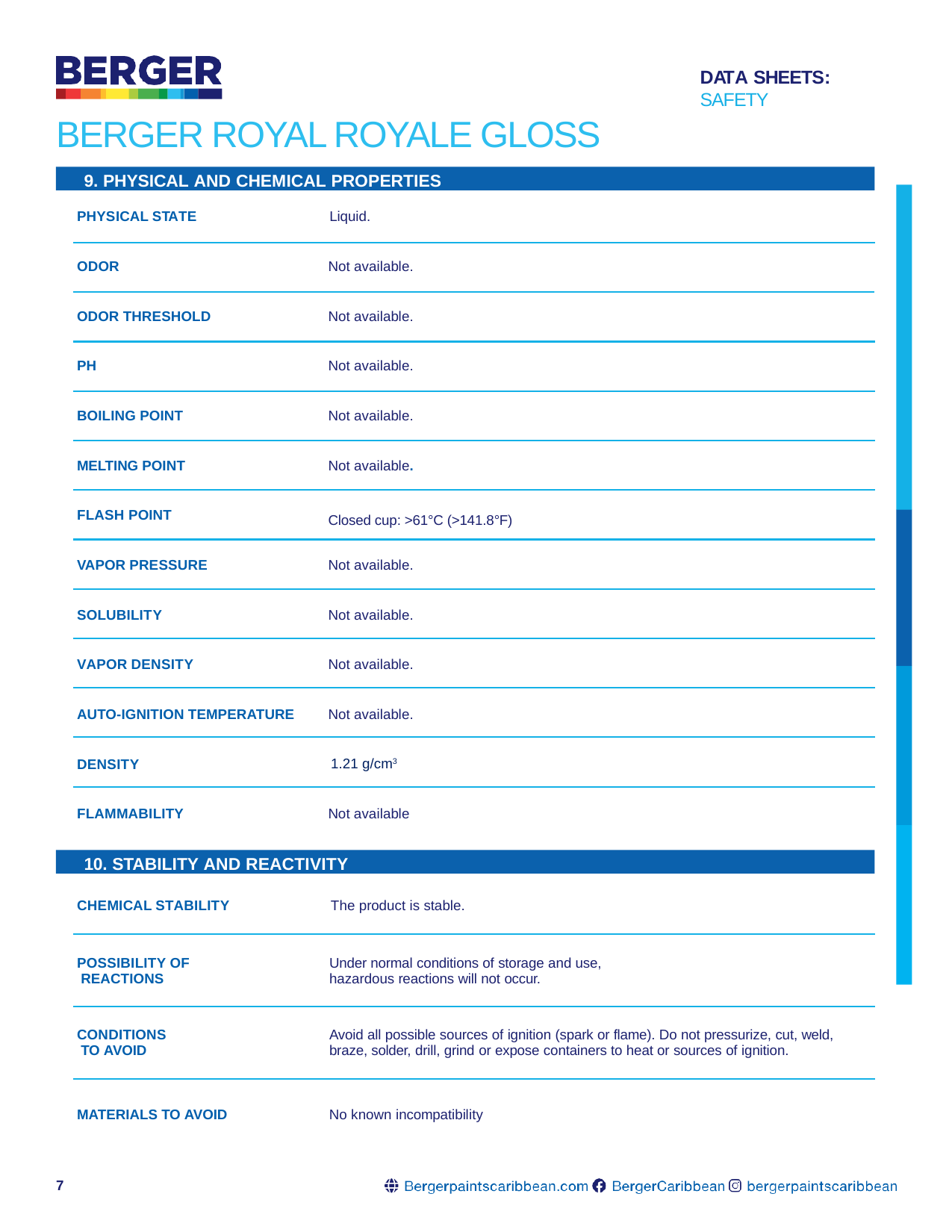

DATA SHEETS: SAFETY
# BERGER ROYAL ROYALE GLOSS
9. PHYSICAL AND CHEMICAL PROPERTIES

PHYSICAL STATE	Liquid.

ODOR
Not available.

ODOR THRESHOLD
Not available.

PH
Not available.

BOILING POINT
Not available.

MELTING POINT
Not available.

FLASH POINT
Closed cup: >61°C (>141.8°F)

VAPOR PRESSURE
Not available.

SOLUBILITY
Not available.

VAPOR DENSITY
Not available.

AUTO-IGNITION TEMPERATURE
Not available.

DENSITY
| 1.21 g/cm3 |
| --- |

FLAMMABILITY
Not available
10. STABILITY AND REACTIVITY
CHEMICAL STABILITY	The product is stable.

POSSIBILITY OF  REACTIONS
Under normal conditions of storage and use,  hazardous reactions will not occur.

CONDITIONS  TO AVOID
Avoid all possible sources of ignition (spark or flame). Do not pressurize, cut, weld,  braze, solder, drill, grind or expose containers to heat or sources of ignition.

MATERIALS TO AVOID
No known incompatibility
7